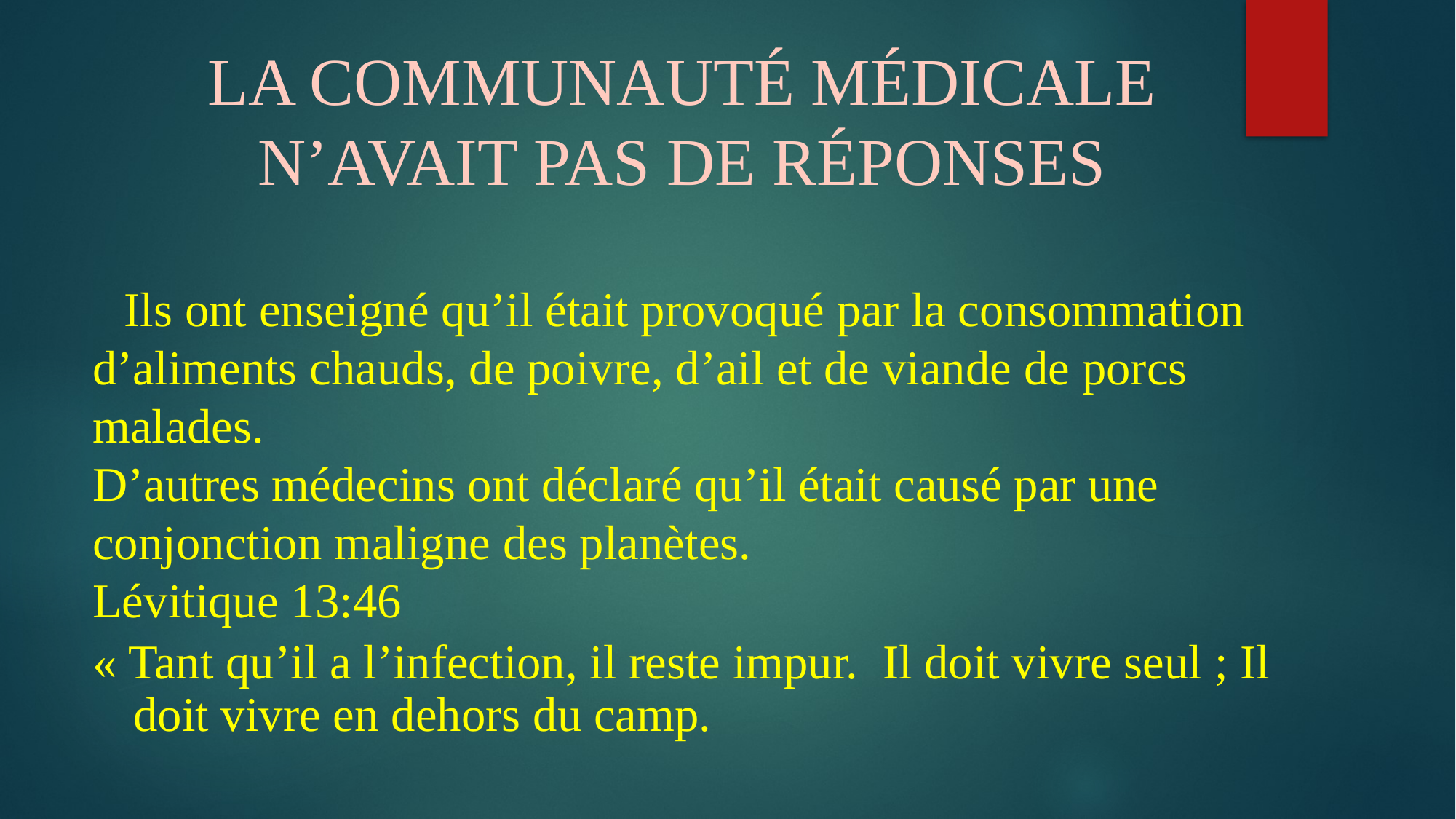

LA COMMUNAUTÉ MÉDICALE N’AVAIT PAS DE RÉPONSES
   Ils ont enseigné qu’il était provoqué par la consommation d’aliments chauds, de poivre, d’ail et de viande de porcs malades.
D’autres médecins ont déclaré qu’il était causé par une conjonction maligne des planètes.
Lévitique 13:46
« Tant qu’il a l’infection, il reste impur.  Il doit vivre seul ; Il doit vivre en dehors du camp.